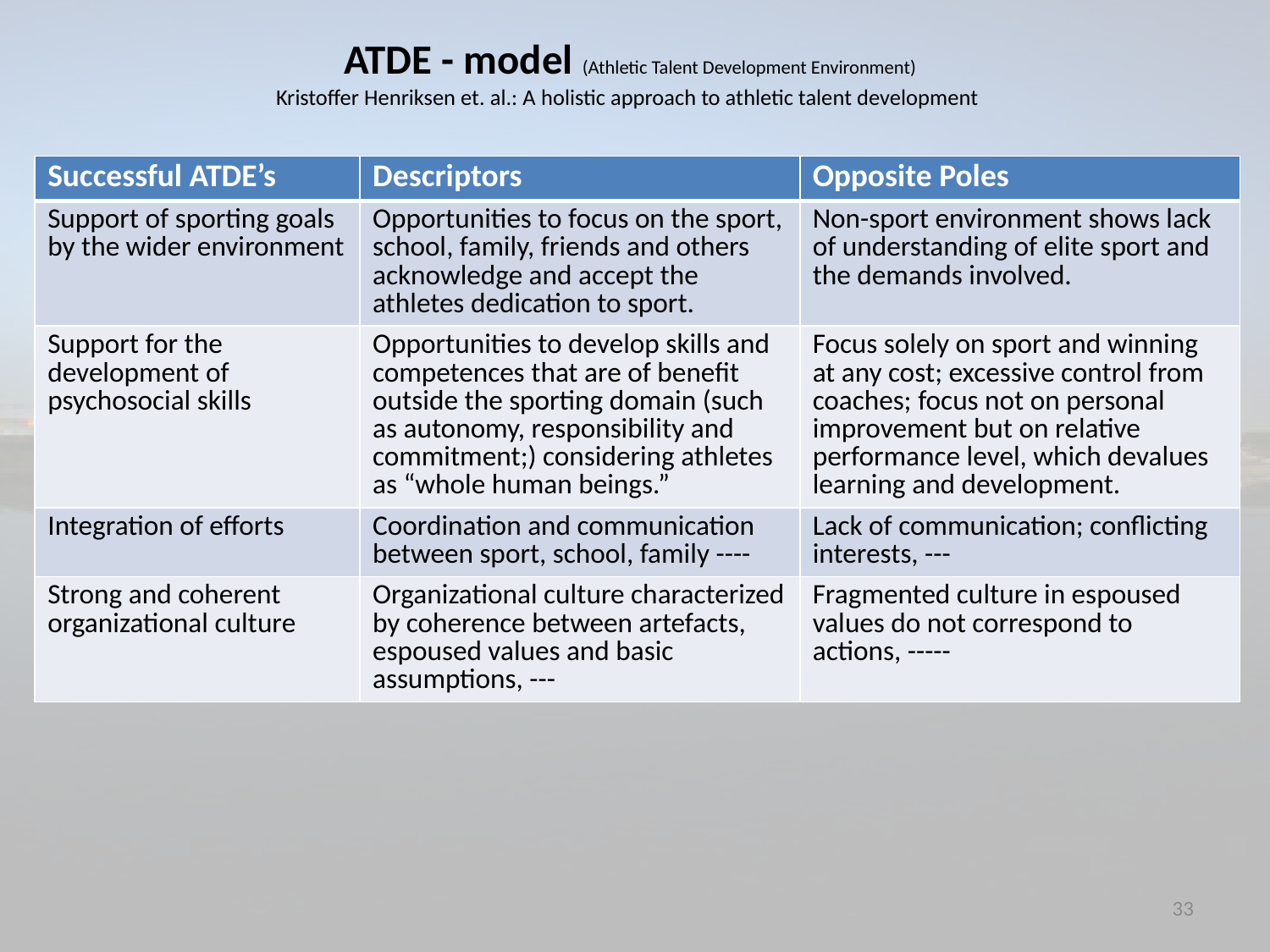

# ATDE - model (Athletic Talent Development Environment) Kristoffer Henriksen et. al.: A holistic approach to athletic talent development
| Successful ATDE’s | Descriptors | Opposite Poles |
| --- | --- | --- |
| Support of sporting goals by the wider environment | Opportunities to focus on the sport, school, family, friends and others acknowledge and accept the athletes dedication to sport. | Non-sport environment shows lack of understanding of elite sport and the demands involved. |
| Support for the development of psychosocial skills | Opportunities to develop skills and competences that are of benefit outside the sporting domain (such as autonomy, responsibility and commitment;) considering athletes as “whole human beings.” | Focus solely on sport and winning at any cost; excessive control from coaches; focus not on personal improvement but on relative performance level, which devalues learning and development. |
| Integration of efforts | Coordination and communication between sport, school, family ---- | Lack of communication; conflicting interests, --- |
| Strong and coherent organizational culture | Organizational culture characterized by coherence between artefacts, espoused values and basic assumptions, --- | Fragmented culture in espoused values do not correspond to actions, ----- |
33